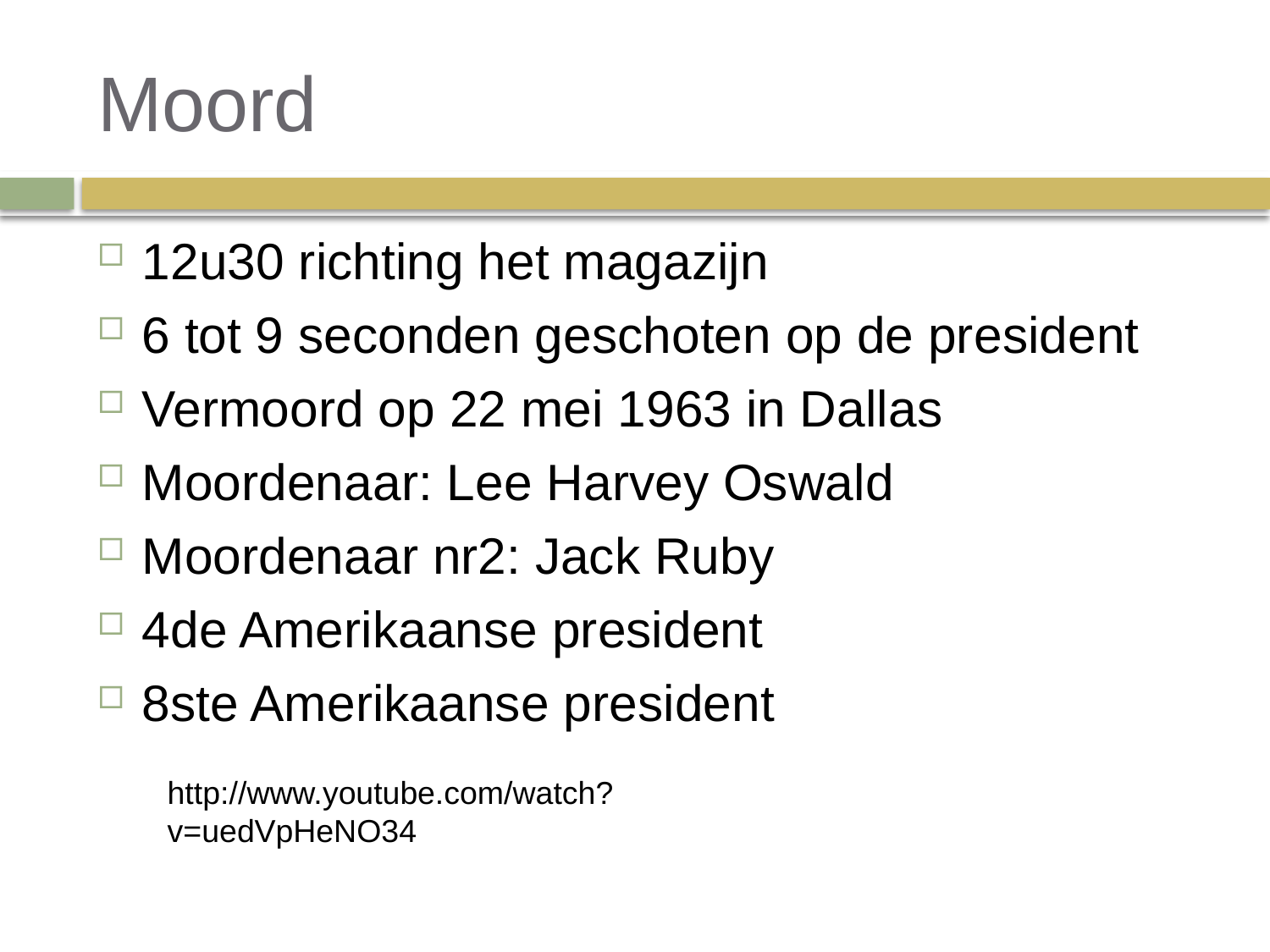

# Moord
12u30 richting het magazijn
6 tot 9 seconden geschoten op de president
Vermoord op 22 mei 1963 in Dallas
Moordenaar: Lee Harvey Oswald
Moordenaar nr2: Jack Ruby
4de Amerikaanse president
8ste Amerikaanse president
http://www.youtube.com/watch?v=uedVpHeNO34